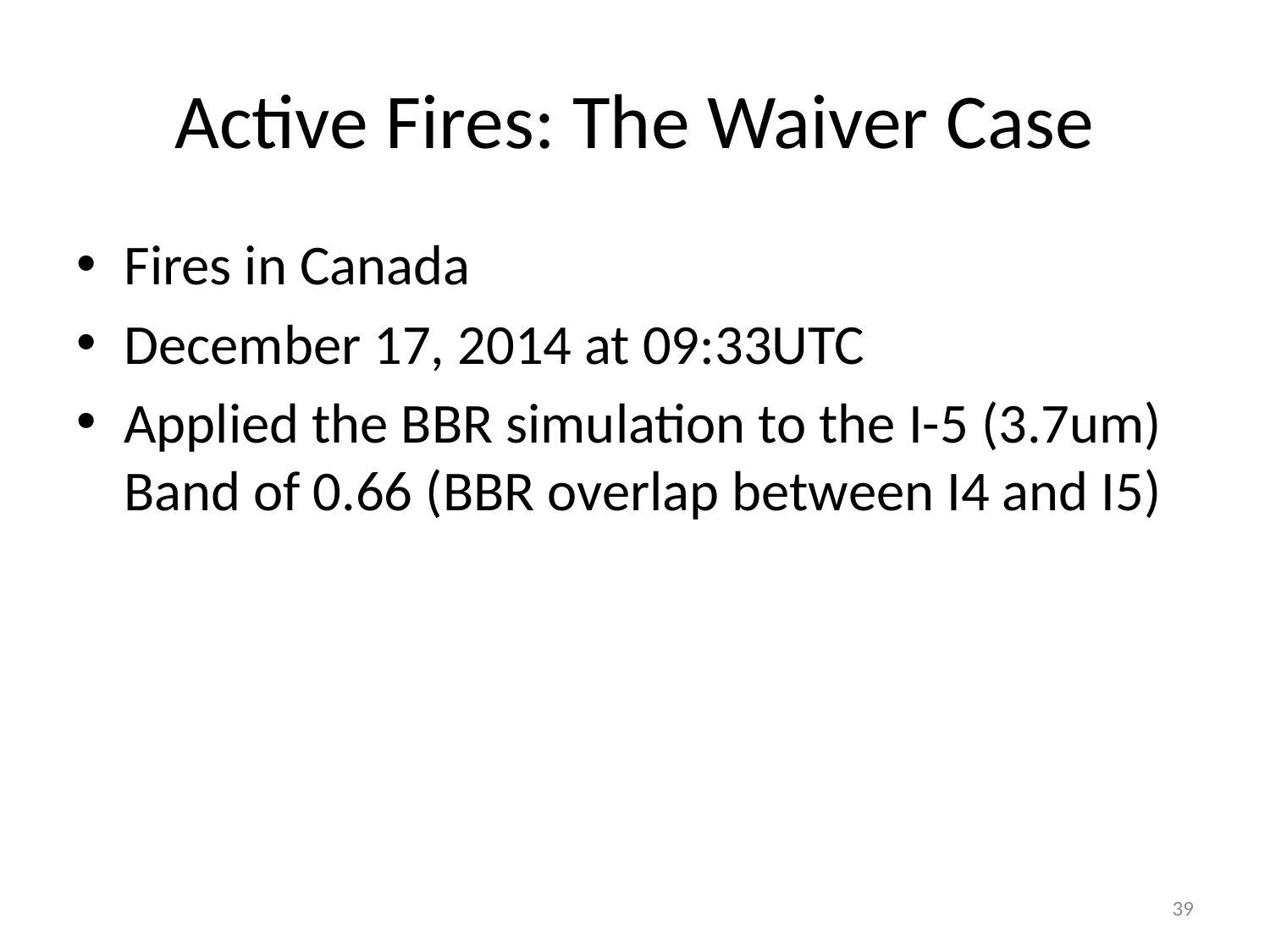

# Active Fires: The Waiver Case
Fires in Canada
December 17, 2014 at 09:33UTC
Applied the BBR simulation to the I-5 (3.7um) Band of 0.66 (BBR overlap between I4 and I5)
39